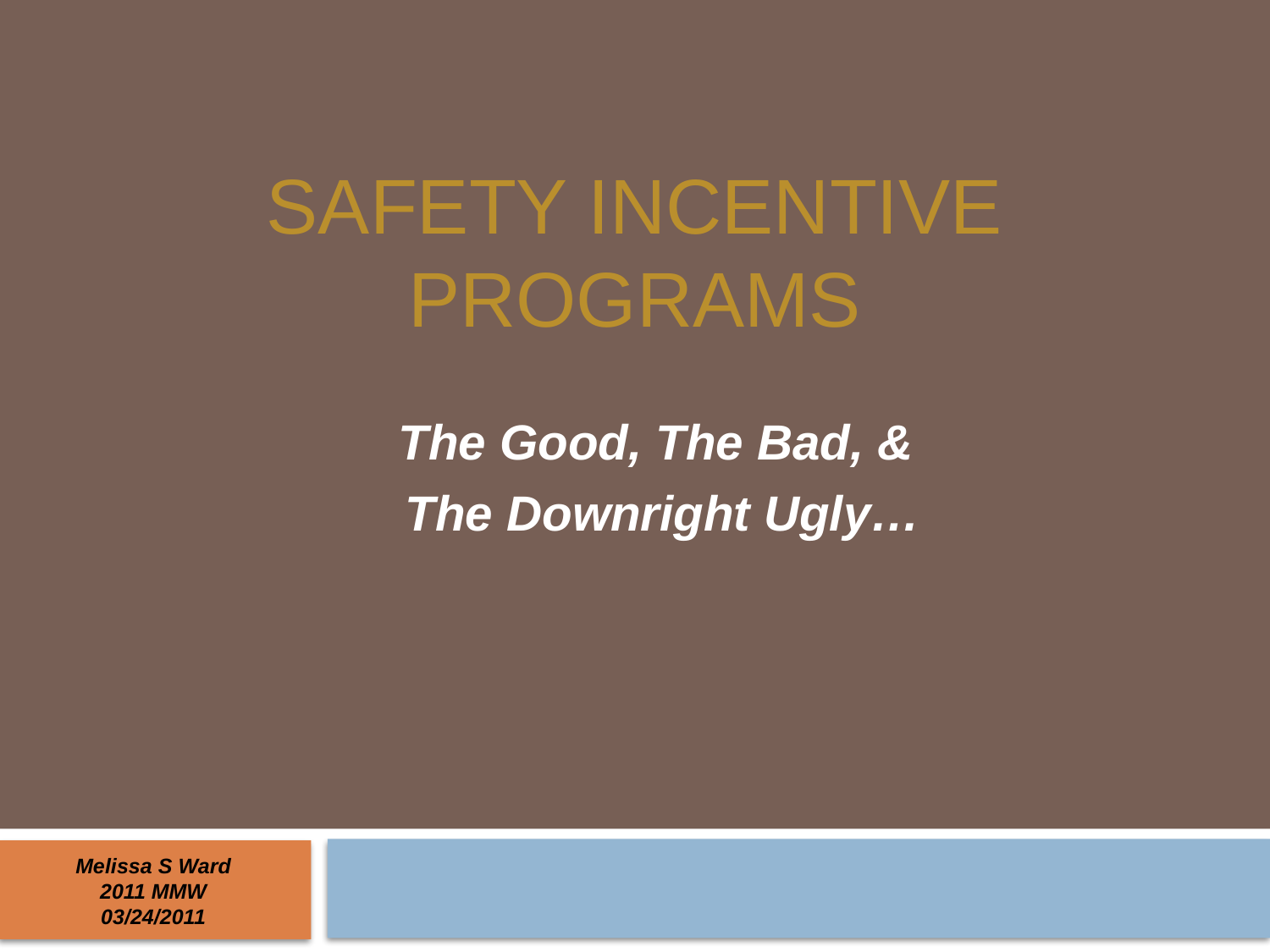

# SAFETY INCENTIVE PROGRAMS
The Good, The Bad, &
 The Downright Ugly…
Melissa S Ward
2011 MMW
03/24/2011